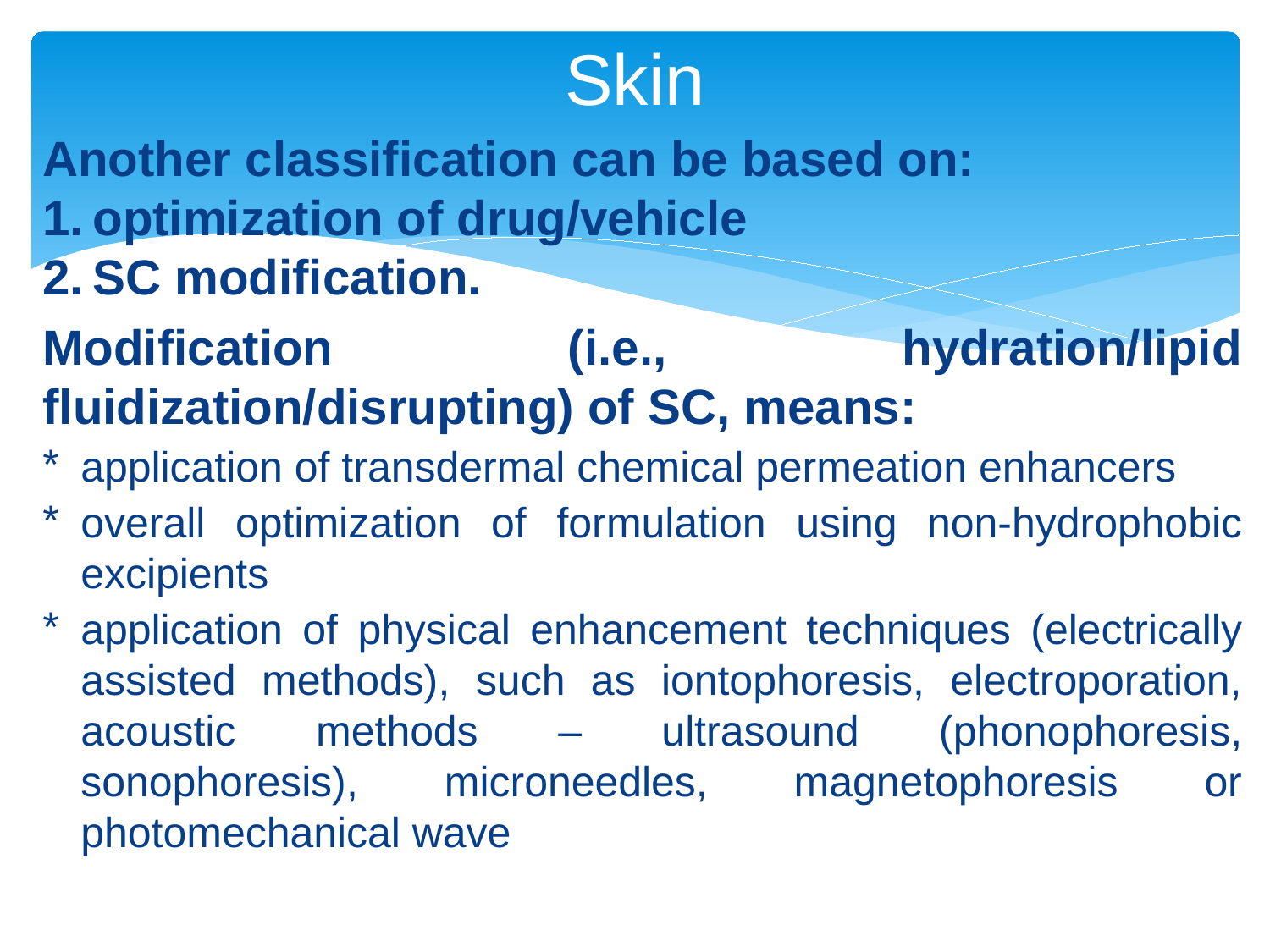

# Skin
Another classification can be based on:
optimization of drug/vehicle
SC modification.
Modification (i.e., hydration/lipid fluidization/disrupting) of SC, means:
application of transdermal chemical permeation enhancers
overall optimization of formulation using non-hydrophobic excipients
application of physical enhancement techniques (electrically assisted methods), such as iontophoresis, electroporation, acoustic methods – ultrasound (phonophoresis, sonophoresis), microneedles, magnetophoresis or photomechanical wave